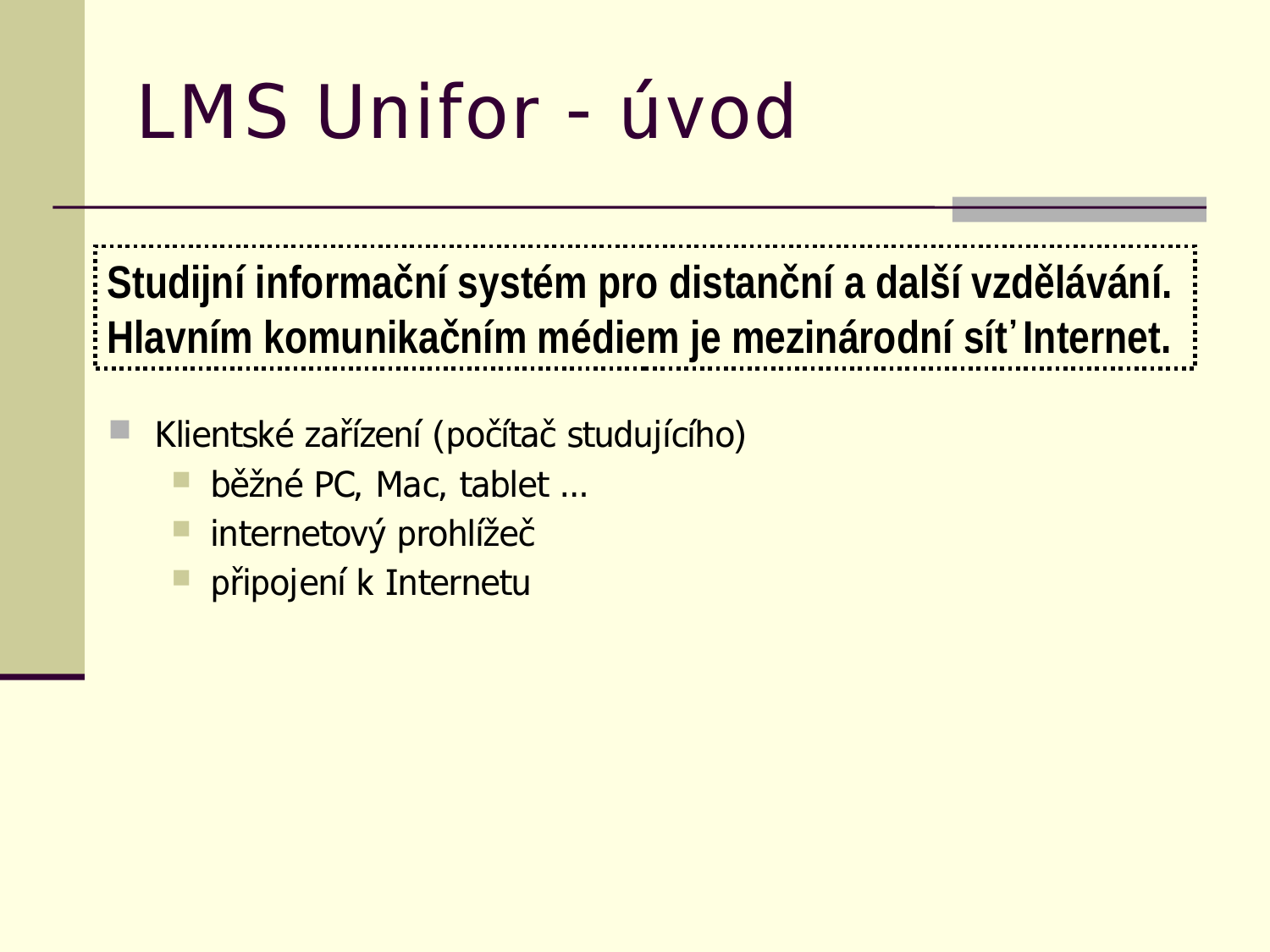

# LMS Unifor - úvod
Studijní informační systém pro distanční a další vzdělávání. Hlavním komunikačním médiem je mezinárodní síť Internet.
Klientské zařízení (počítač studujícího)
běžné PC, Mac, tablet …
internetový prohlížeč
připojení k Internetu